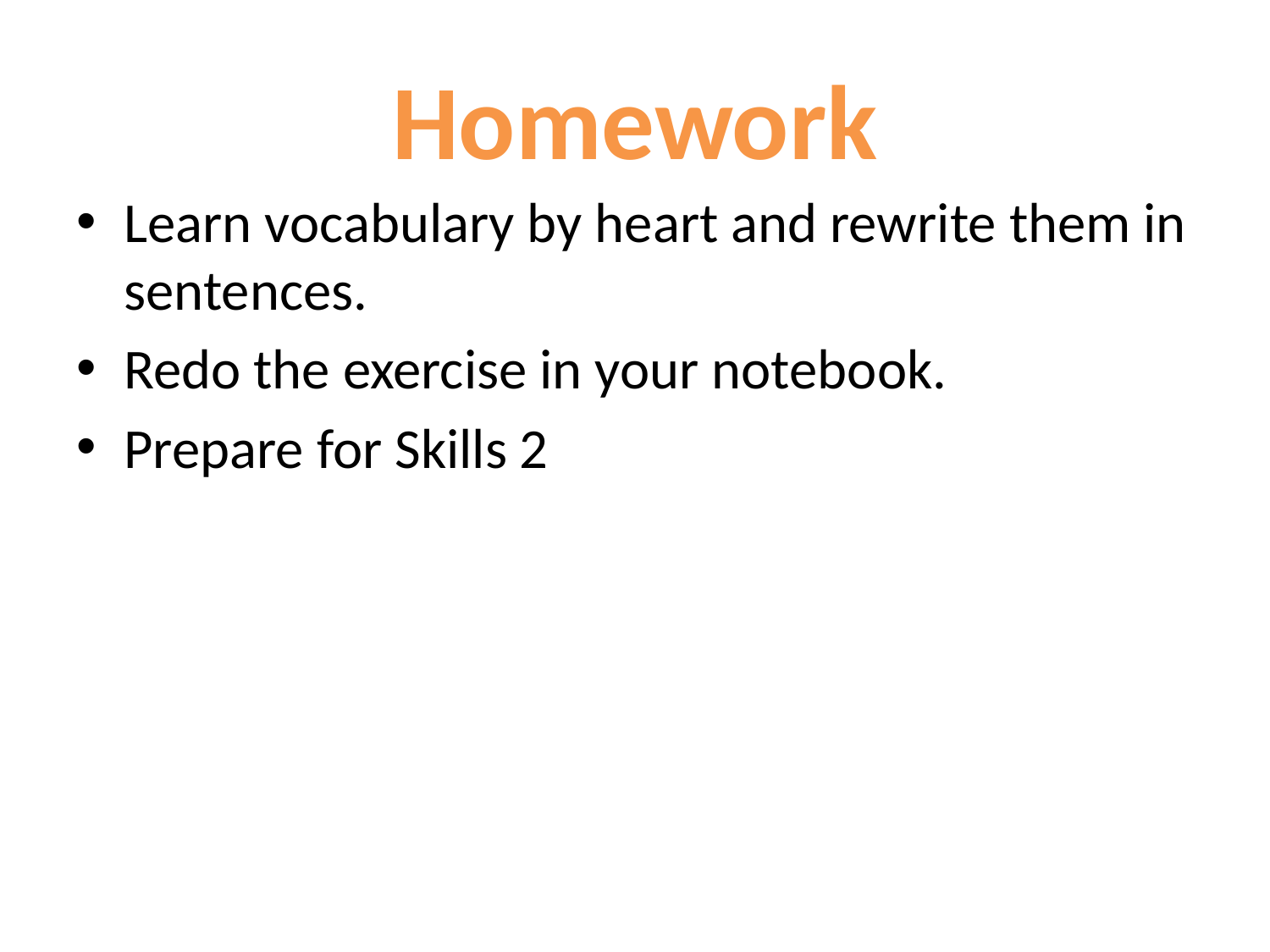

# Homework
Learn vocabulary by heart and rewrite them in sentences.
Redo the exercise in your notebook.
Prepare for Skills 2